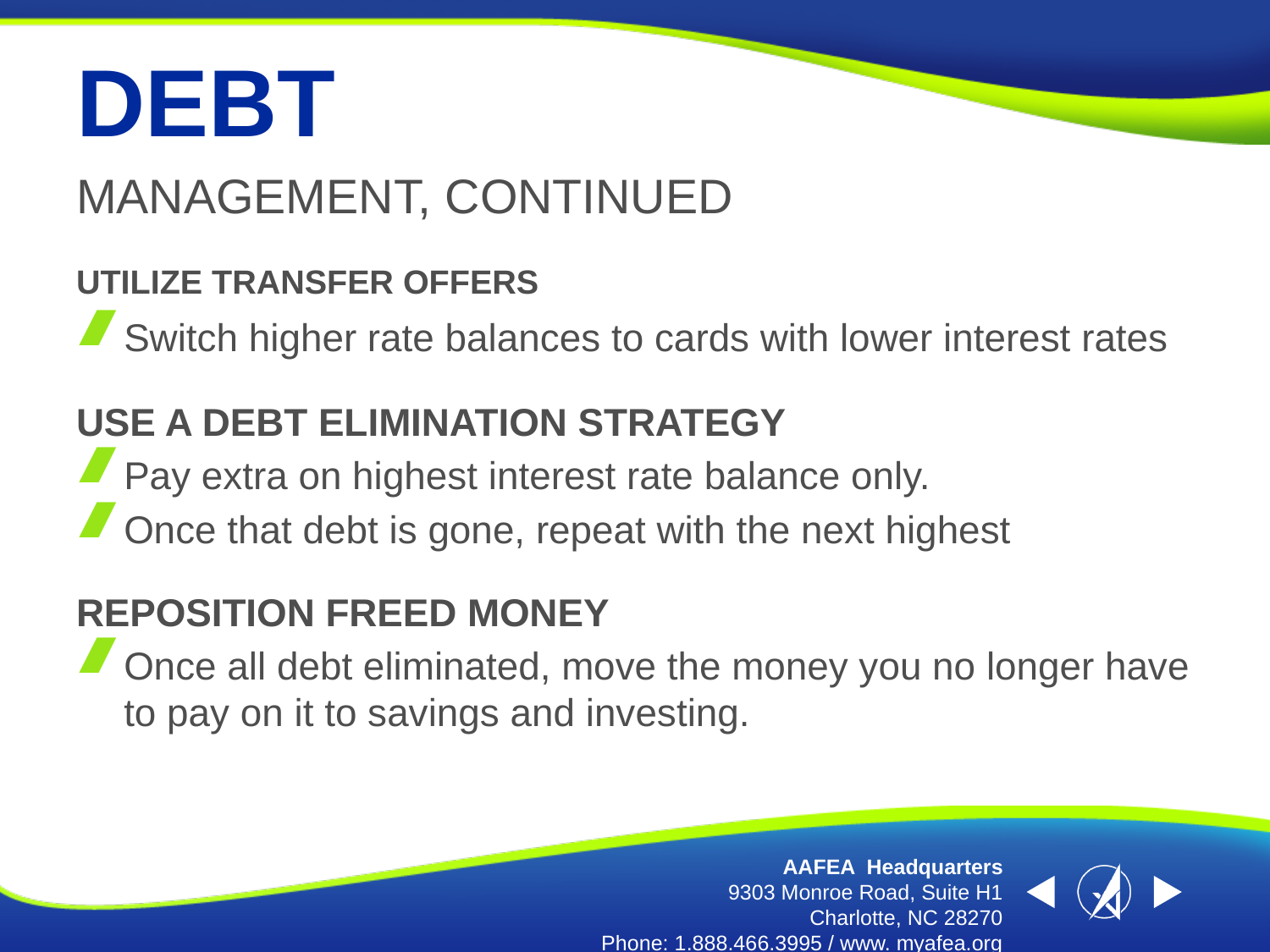

# DEBT
MANAGEMENT, CONTINUED
UTILIZE TRANSFER OFFERS
Switch higher rate balances to cards with lower interest rates
USE A DEBT ELIMINATION STRATEGY
Pay extra on highest interest rate balance only.
Once that debt is gone, repeat with the next highest
REPOSITION FREED MONEY
Once all debt eliminated, move the money you no longer have to pay on it to savings and investing.